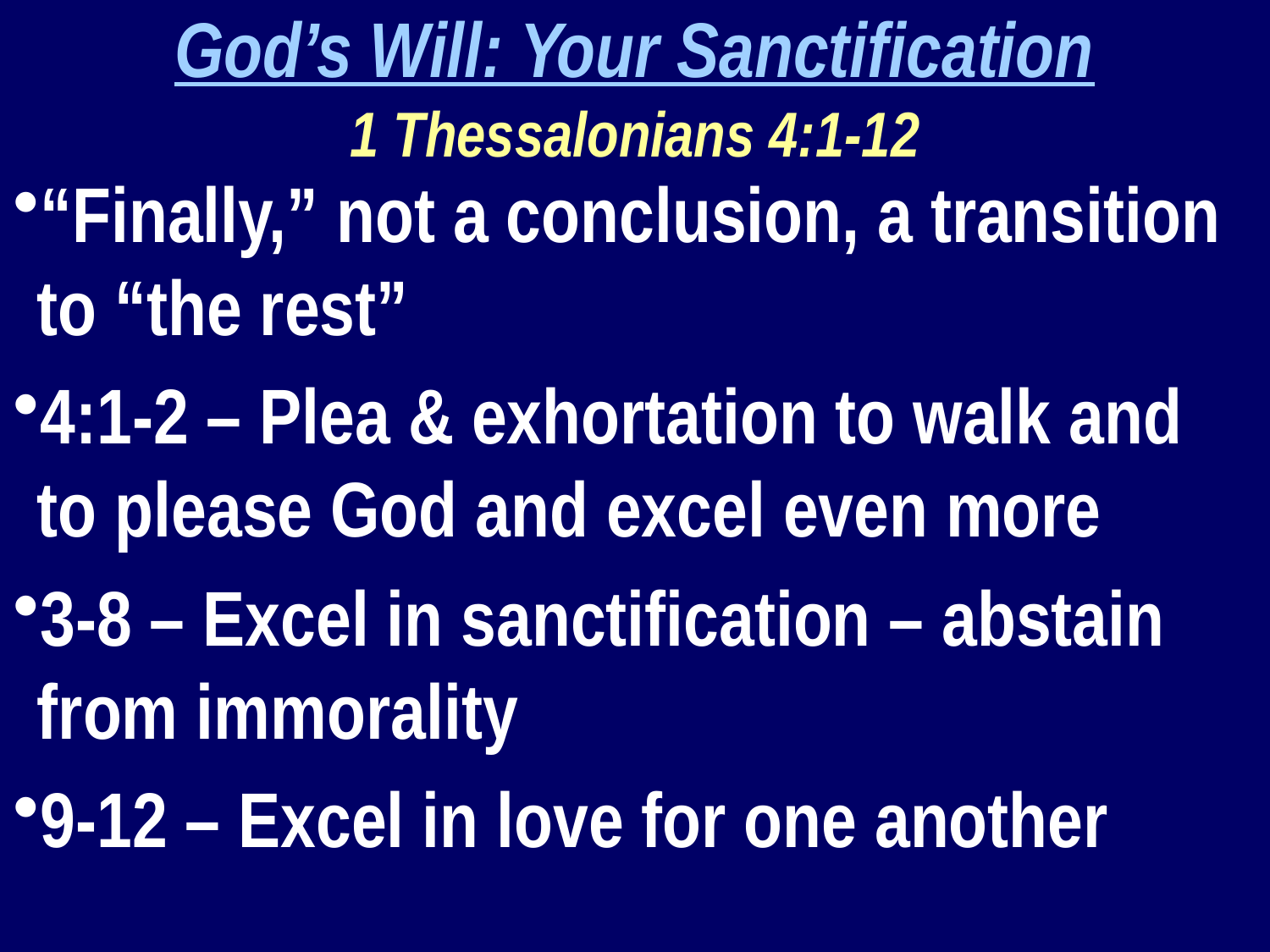

God’s Will: Your Sanctification
1 Thessalonians 4:1-12
“Finally,” not a conclusion, a transition to “the rest”
4:1-2 – Plea & exhortation to walk and to please God and excel even more
3-8 – Excel in sanctification – abstain from immorality
9-12 – Excel in love for one another